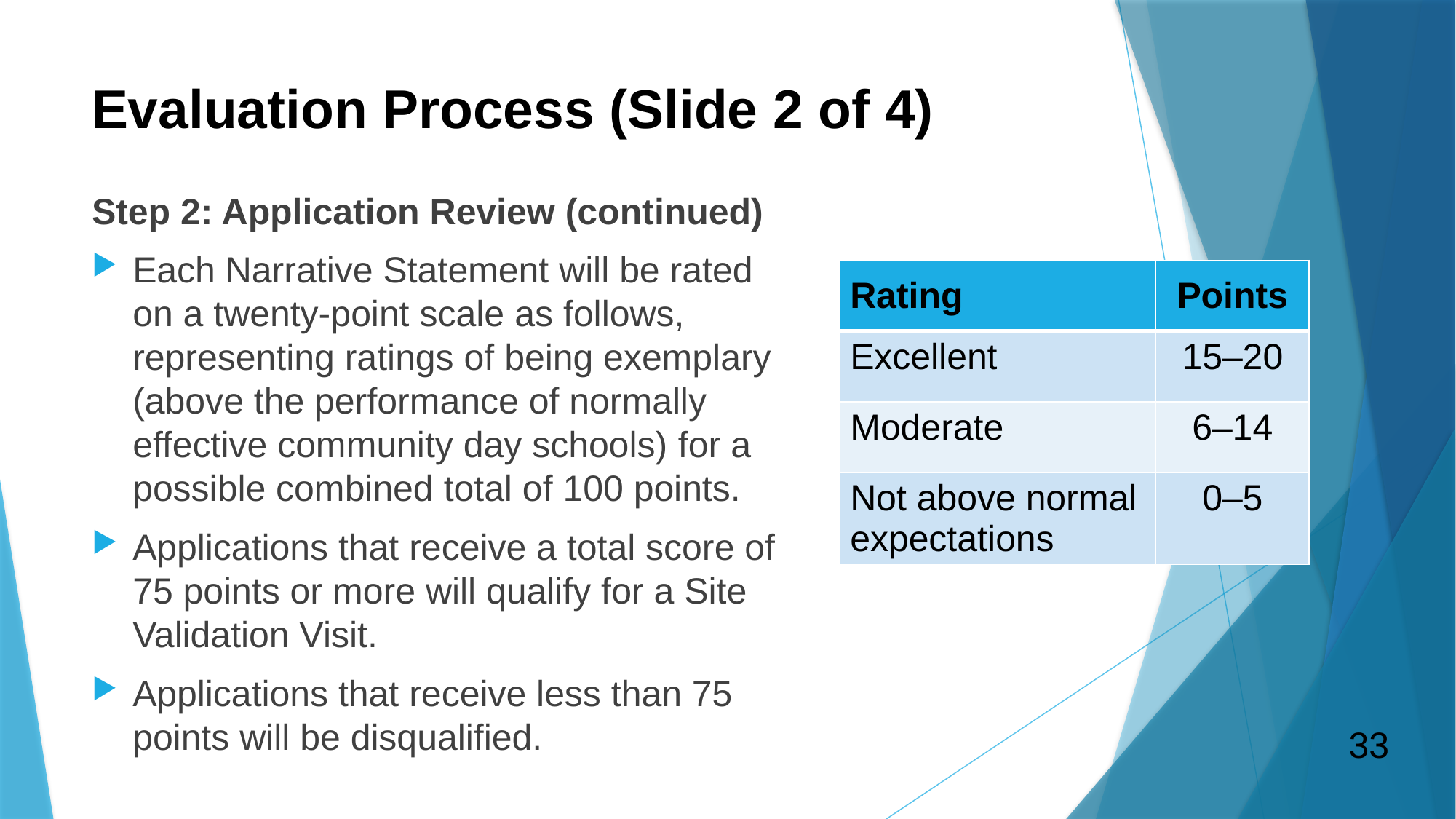

# Evaluation Process (Slide 2 of 4)
Step 2: Application Review (continued)
Each Narrative Statement will be rated on a twenty-point scale as follows, representing ratings of being exemplary (above the performance of normally effective community day schools) for a possible combined total of 100 points.
Applications that receive a total score of 75 points or more will qualify for a Site Validation Visit.
Applications that receive less than 75 points will be disqualified.
| Rating | Points |
| --- | --- |
| Excellent | 15–20 |
| Moderate | 6–14 |
| Not above normal expectations | 0–5 |
33